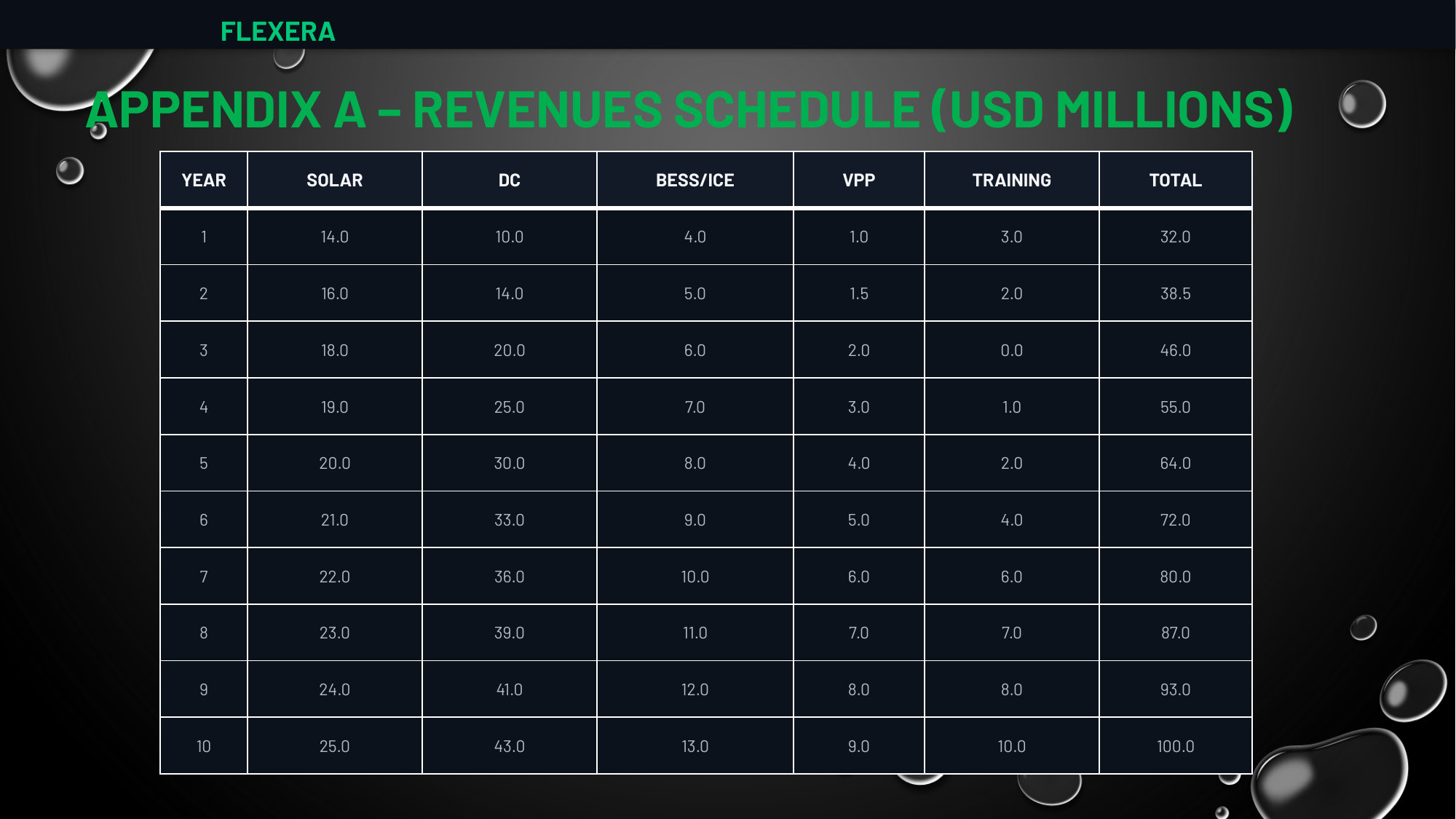

FLEXERA
APPENDIX A – REVENUES SCHEDULE (USD MILLIONS)
| YEAR | SOLAR | DC | BESS/ICE | VPP | TRAINING | TOTAL |
| --- | --- | --- | --- | --- | --- | --- |
| 1 | 14.0 | 10.0 | 4.0 | 1.0 | 3.0 | 32.0 |
| 2 | 16.0 | 14.0 | 5.0 | 1.5 | 2.0 | 38.5 |
| 3 | 18.0 | 20.0 | 6.0 | 2.0 | 0.0 | 46.0 |
| 4 | 19.0 | 25.0 | 7.0 | 3.0 | 1.0 | 55.0 |
| 5 | 20.0 | 30.0 | 8.0 | 4.0 | 2.0 | 64.0 |
| 6 | 21.0 | 33.0 | 9.0 | 5.0 | 4.0 | 72.0 |
| 7 | 22.0 | 36.0 | 10.0 | 6.0 | 6.0 | 80.0 |
| 8 | 23.0 | 39.0 | 11.0 | 7.0 | 7.0 | 87.0 |
| 9 | 24.0 | 41.0 | 12.0 | 8.0 | 8.0 | 93.0 |
| 10 | 25.0 | 43.0 | 13.0 | 9.0 | 10.0 | 100.0 |